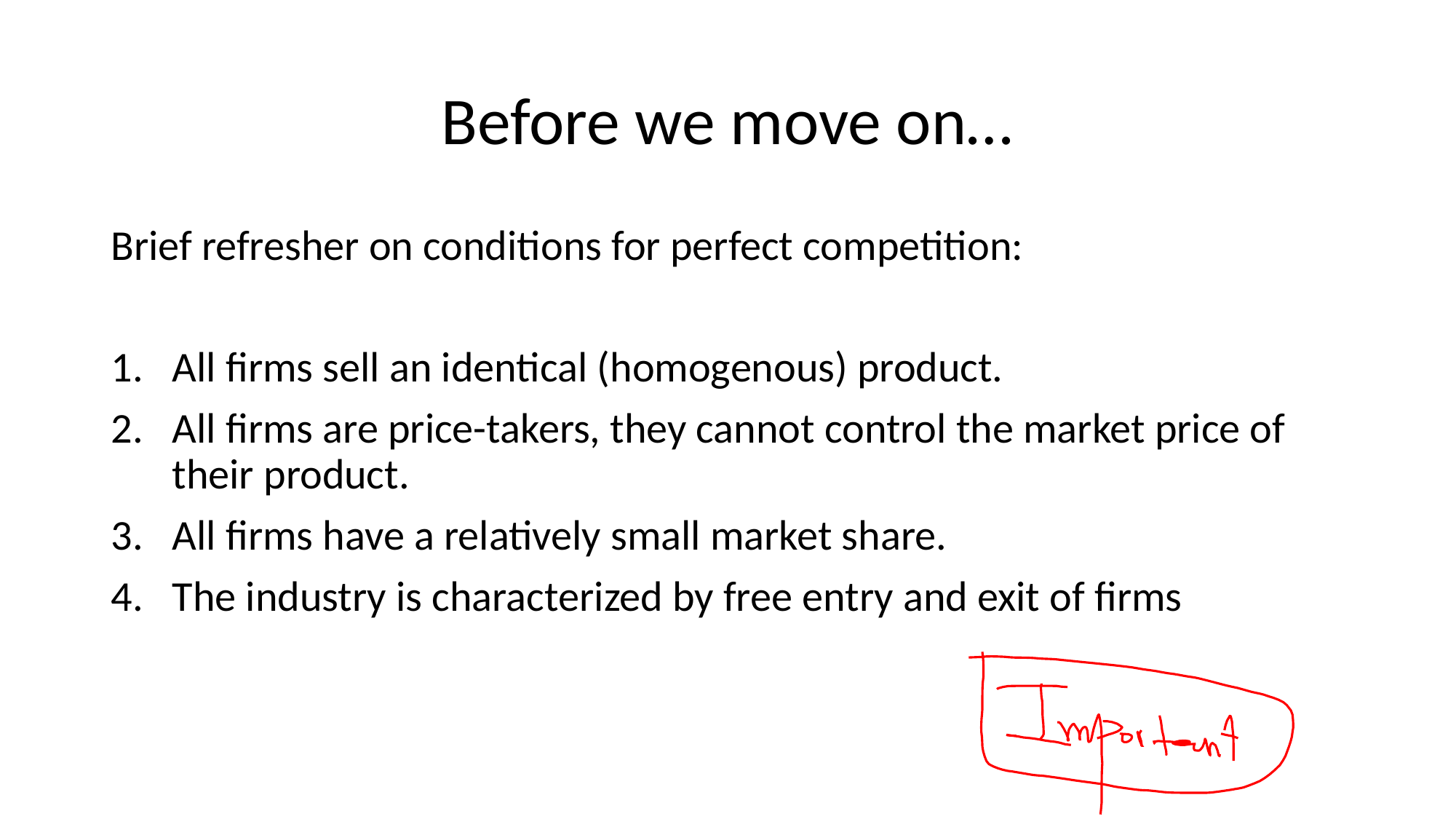

# Before we move on…
Brief refresher on conditions for perfect competition:

All firms sell an identical (homogenous) product.
All firms are price-takers, they cannot control the market price of their product.
All firms have a relatively small market share.
The industry is characterized by free entry and exit of firms